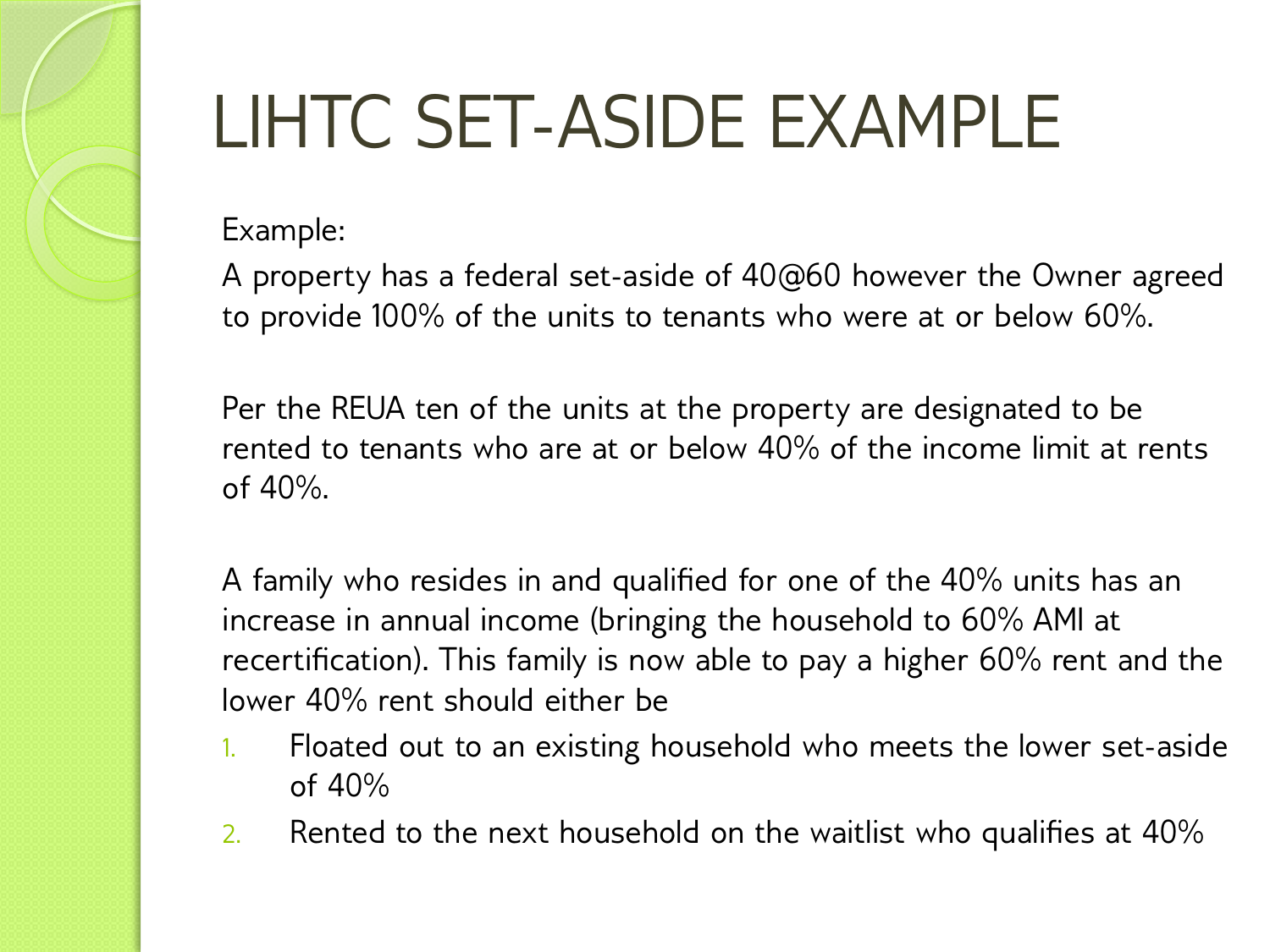

# LIHTC SET-ASIDE EXAMPLE
Example:
A property has a federal set-aside of 40@60 however the Owner agreed to provide 100% of the units to tenants who were at or below 60%.

Per the REUA ten of the units at the property are designated to be rented to tenants who are at or below 40% of the income limit at rents of 40%.

A family who resides in and qualified for one of the 40% units has an increase in annual income (bringing the household to 60% AMI at recertification). This family is now able to pay a higher 60% rent and the lower 40% rent should either be
Floated out to an existing household who meets the lower set-aside of 40%
Rented to the next household on the waitlist who qualifies at 40%